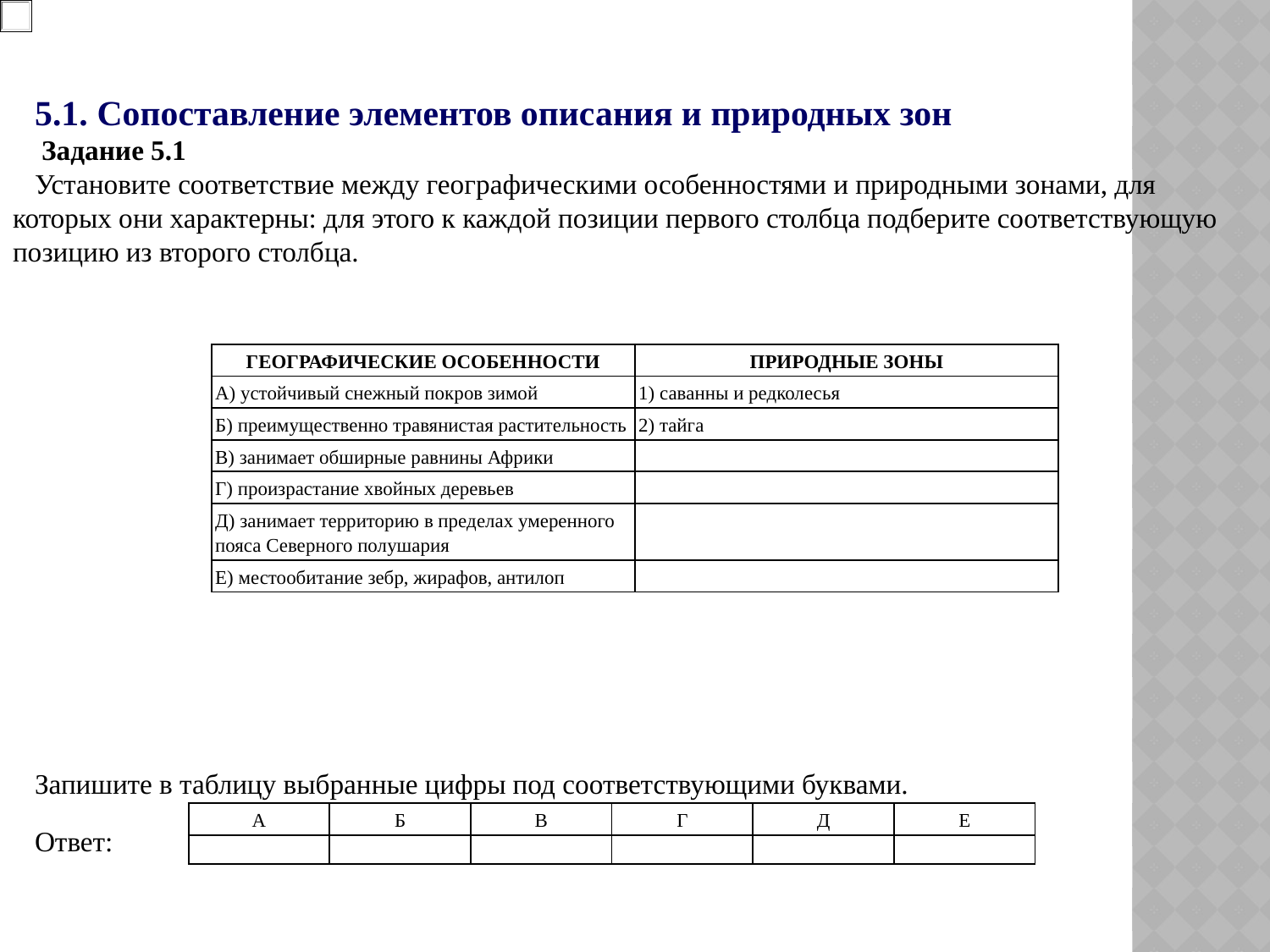

5.1. Сопоставление элементов описания и природных зон
 Задание 5.1
Установите соответствие между географическими особенностями и природными зонами, для которых они характерны: для этого к каждой позиции первого столбца подберите соответствующую позицию из второго столбца.

Запишите в таблицу выбранные цифры под соответствующими буквами.

Ответ:
| ГЕОГРАФИЧЕСКИЕ ОСОБЕННОСТИ | ПРИРОДНЫЕ ЗОНЫ |
| --- | --- |
| А) устойчивый снежный покров зимой | 1) саванны и редколесья |
| Б) преимущественно травянистая растительность | 2) тайга |
| В) занимает обширные равнины Африки |  |
| Г) произрастание хвойных деревьев |  |
| Д) занимает территорию в пределах умеренного пояса Северного полушария |  |
| Е) местообитание зебр, жирафов, антилоп |  |
| А | Б | В | Г | Д | Е |
| --- | --- | --- | --- | --- | --- |
|  |  |  |  |  |  |